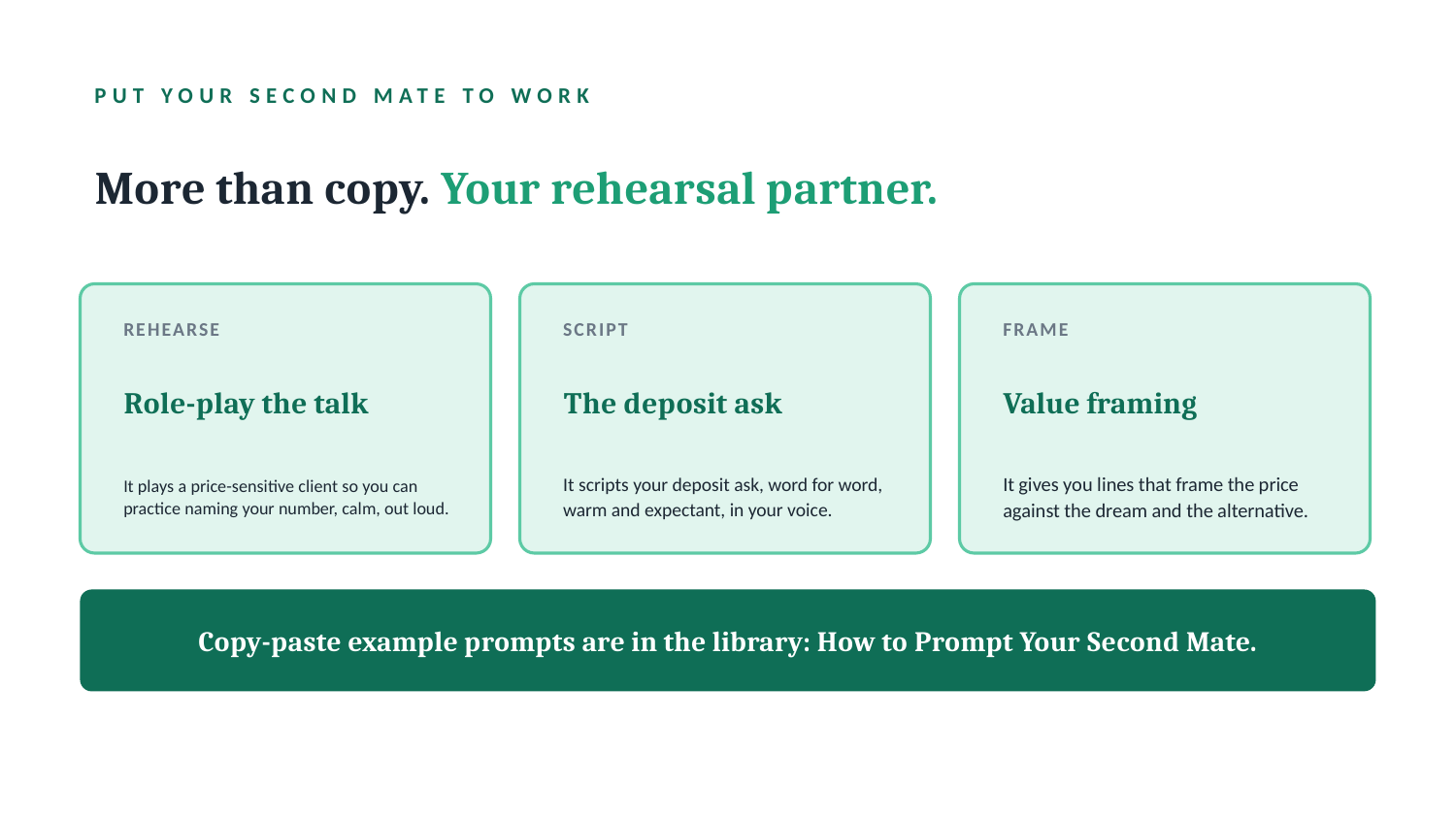

PUT YOUR SECOND MATE TO WORK
More than copy. Your rehearsal partner.

REHEARSE
SCRIPT
FRAME
Role-play the talk
The deposit ask
Value framing
It plays a price-sensitive client so you can practice naming your number, calm, out loud.
It scripts your deposit ask, word for word, warm and expectant, in your voice.
It gives you lines that frame the price against the dream and the alternative.

Copy-paste example prompts are in the library: How to Prompt Your Second Mate.